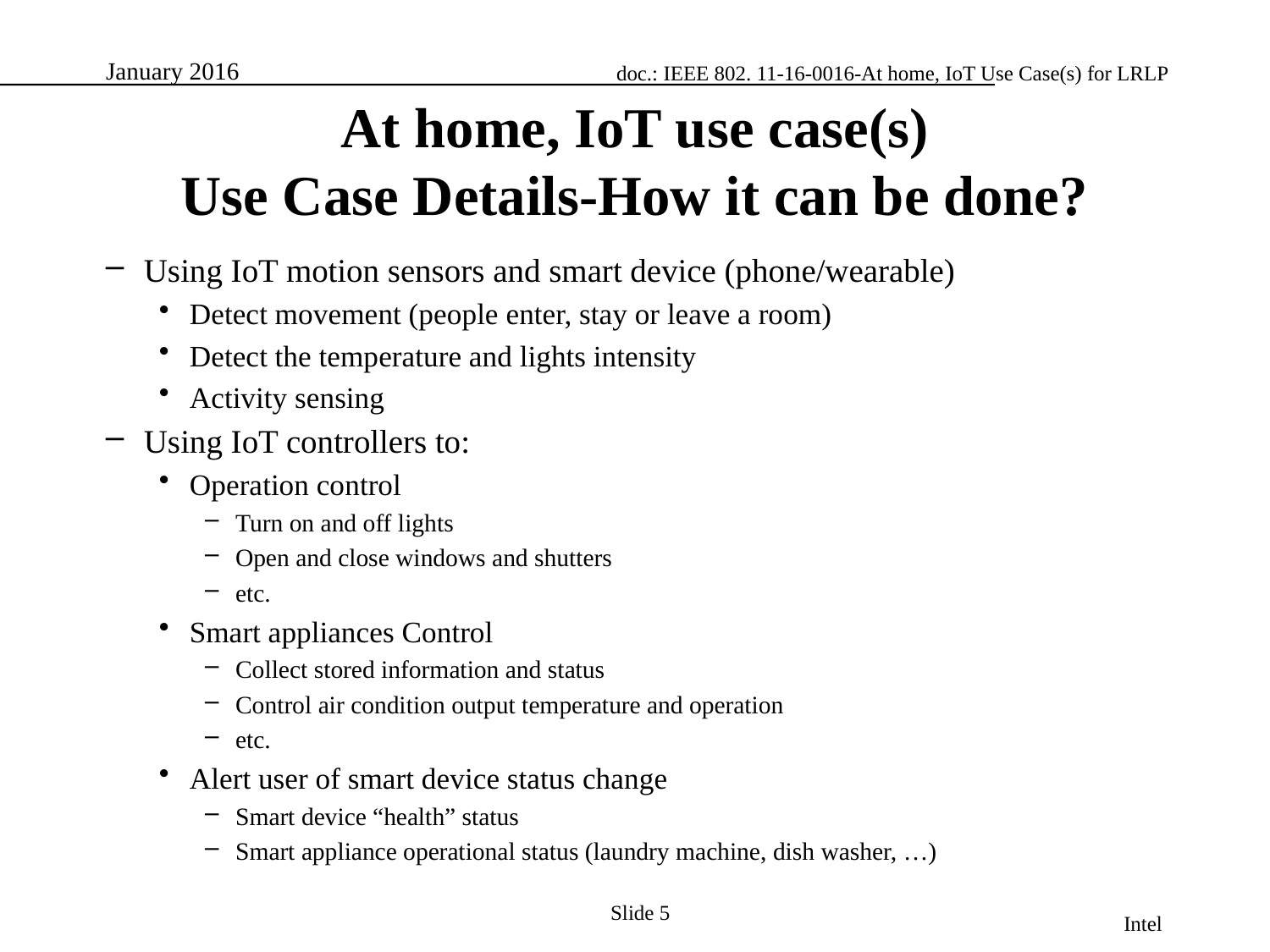

# At home, IoT use case(s) Use Case Details-How it can be done?
Using IoT motion sensors and smart device (phone/wearable)
Detect movement (people enter, stay or leave a room)
Detect the temperature and lights intensity
Activity sensing
Using IoT controllers to:
Operation control
Turn on and off lights
Open and close windows and shutters
etc.
Smart appliances Control
Collect stored information and status
Control air condition output temperature and operation
etc.
Alert user of smart device status change
Smart device “health” status
Smart appliance operational status (laundry machine, dish washer, …)
Slide 5
Intel